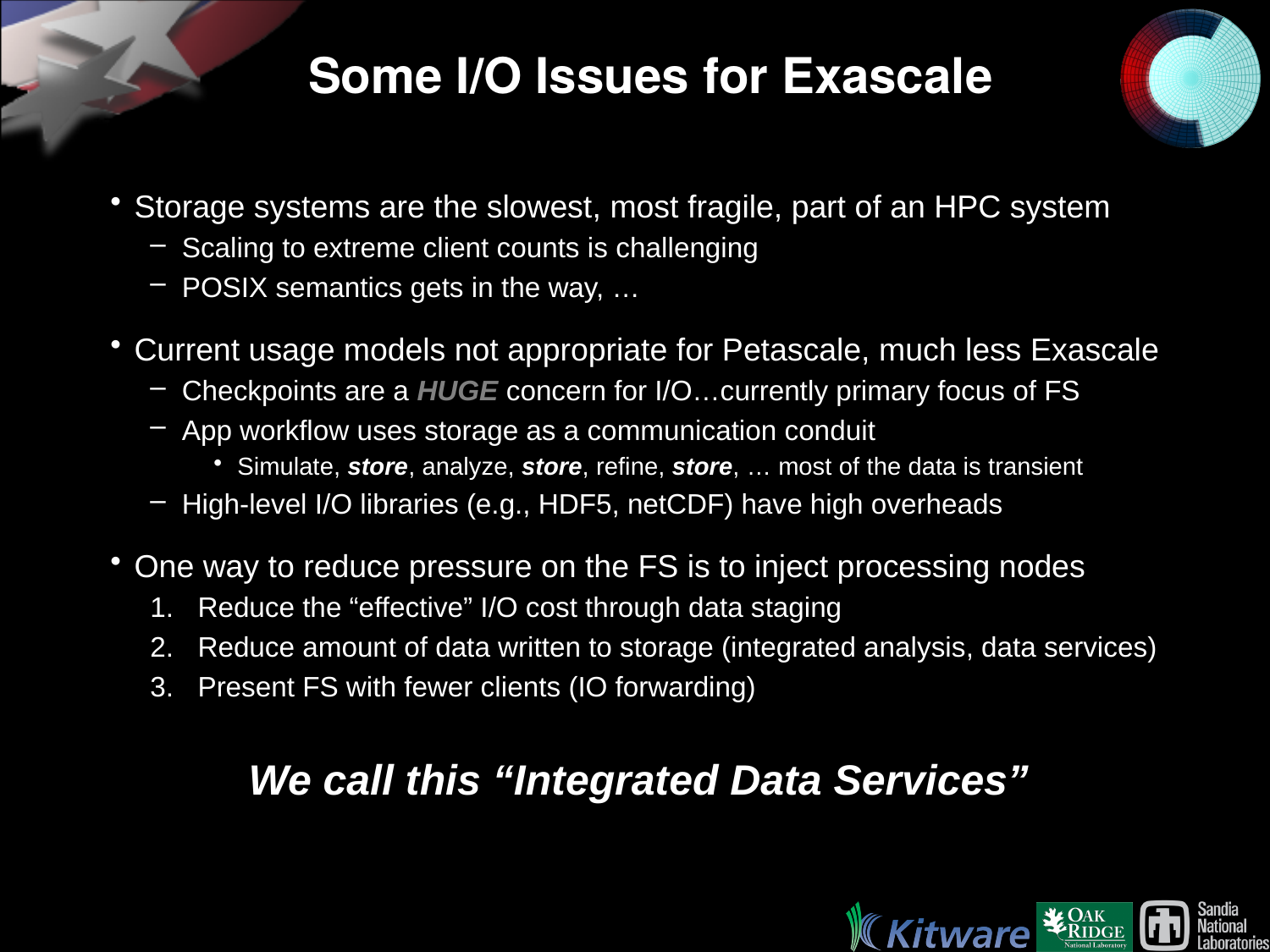

# Some I/O Issues for Exascale
Storage systems are the slowest, most fragile, part of an HPC system
Scaling to extreme client counts is challenging
POSIX semantics gets in the way, …

Current usage models not appropriate for Petascale, much less Exascale
Checkpoints are a HUGE concern for I/O…currently primary focus of FS
App workflow uses storage as a communication conduit
Simulate, store, analyze, store, refine, store, … most of the data is transient
High-level I/O libraries (e.g., HDF5, netCDF) have high overheads

One way to reduce pressure on the FS is to inject processing nodes
Reduce the “effective” I/O cost through data staging
Reduce amount of data written to storage (integrated analysis, data services)
Present FS with fewer clients (IO forwarding)

We call this “Integrated Data Services”